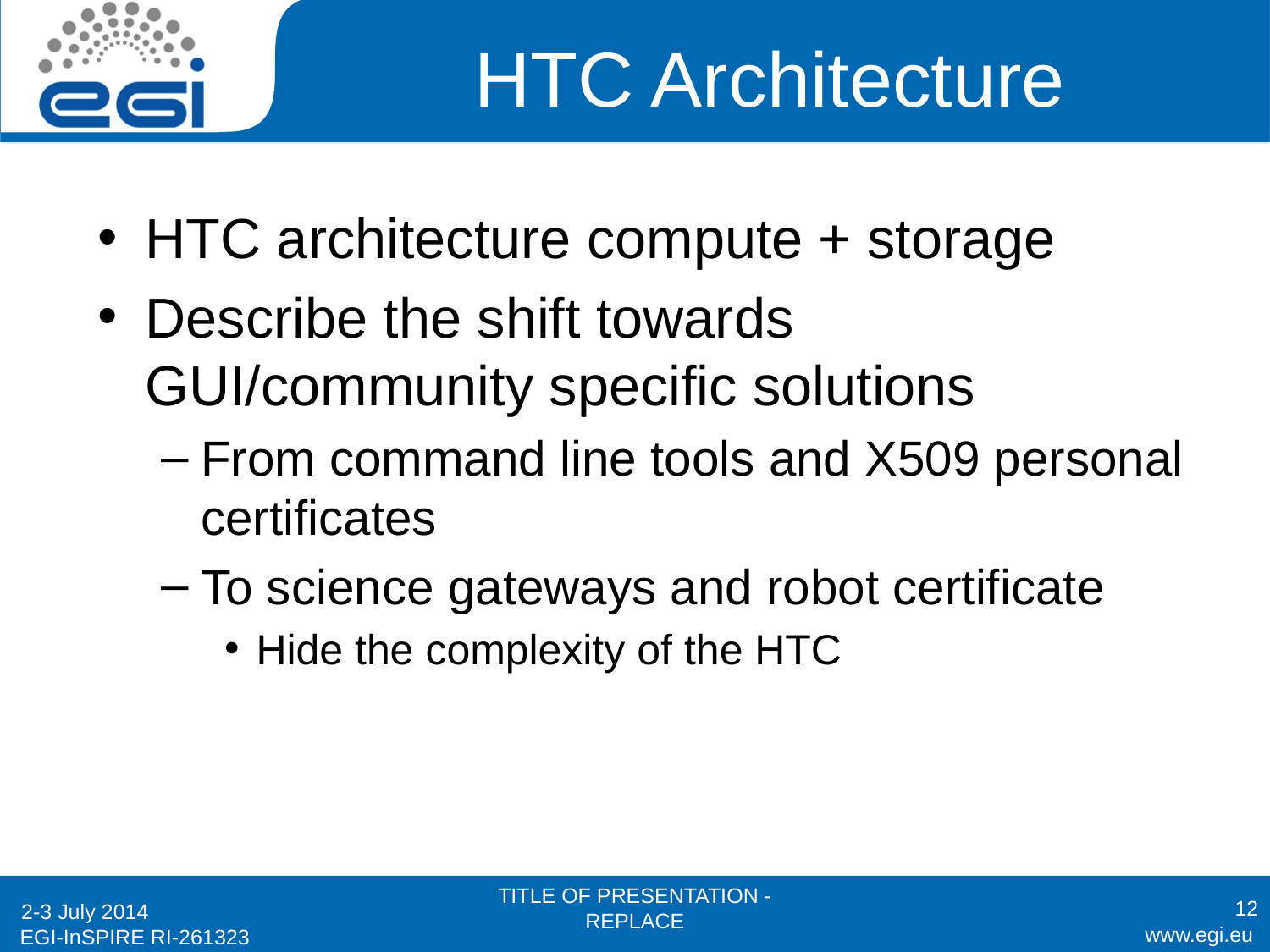

# HTC Architecture
HTC architecture compute + storage
Describe the shift towards GUI/community specific solutions
From command line tools and X509 personal certificates
To science gateways and robot certificate
Hide the complexity of the HTC

TITLE OF PRESENTATION - REPLACE
12
2-3 July 2014